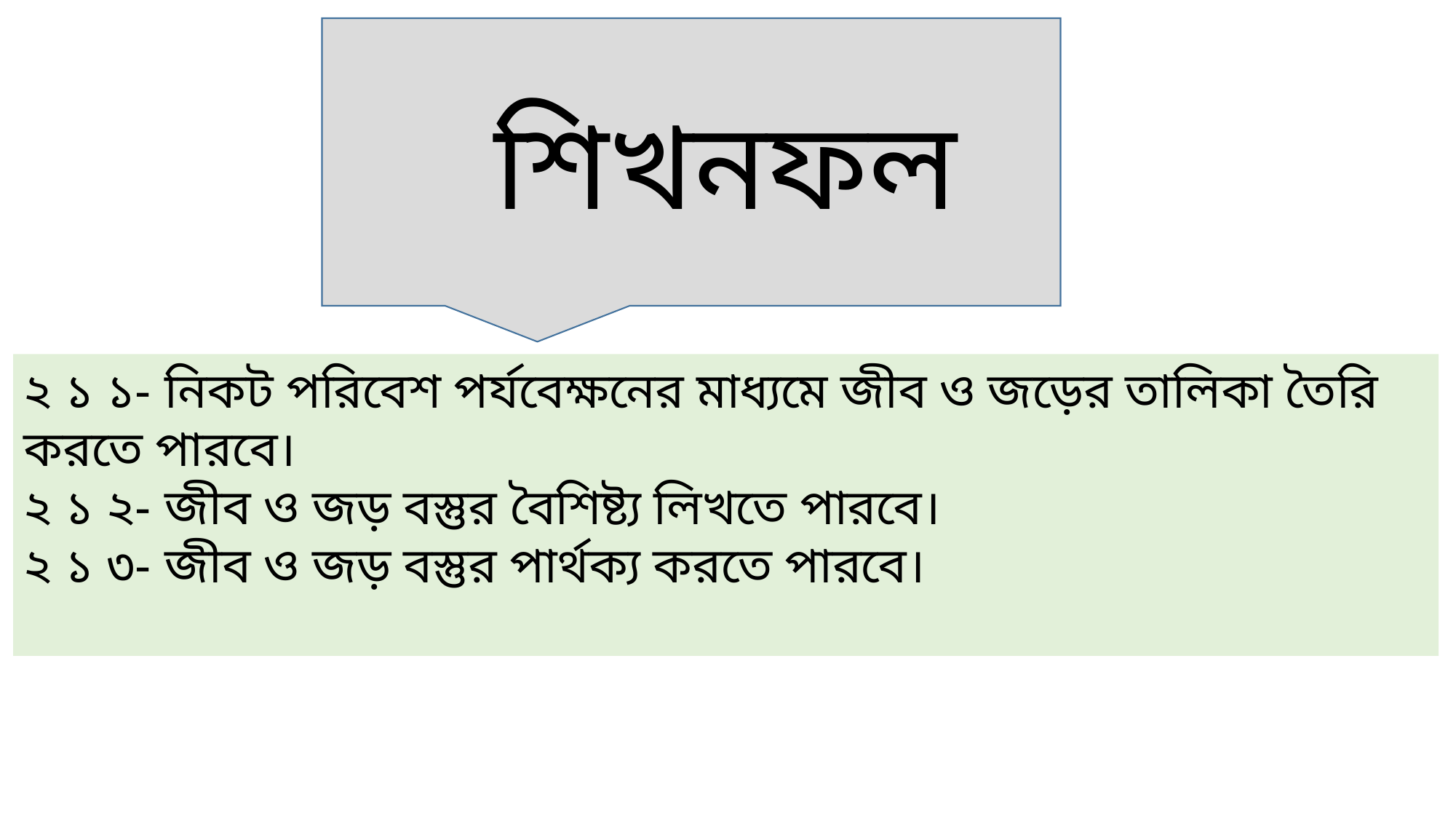

শিখনফল
২ ১ ১- নিকট পরিবেশ পর্যবেক্ষনের মাধ্যমে জীব ও জড়ের তালিকা তৈরি করতে পারবে।
২ ১ ২- জীব ও জড় বস্তুর বৈশিষ্ট্য লিখতে পারবে।
২ ১ ৩- জীব ও জড় বস্তুর পার্থক্য করতে পারবে।